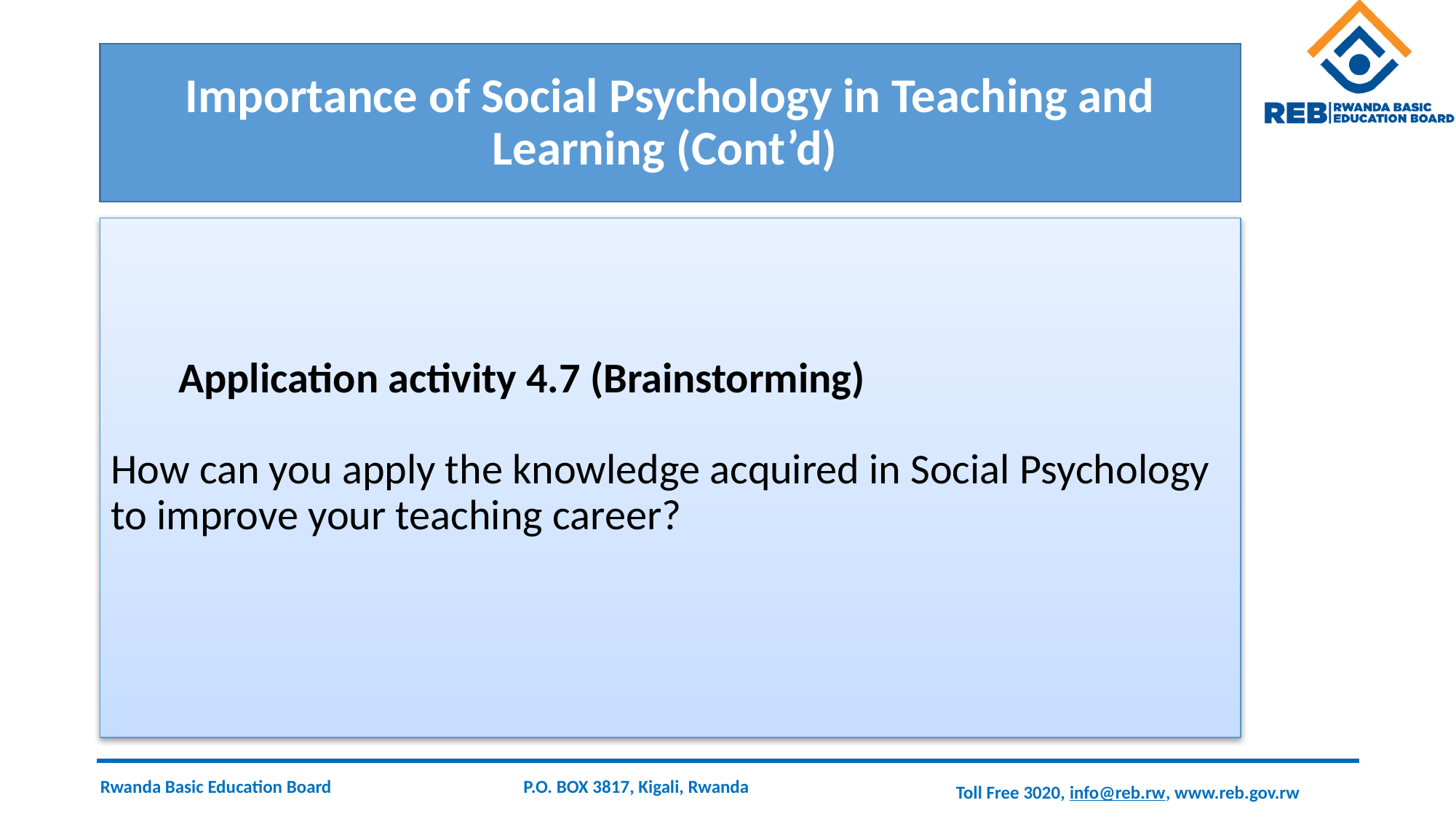

# Importance of Social Psychology in Teaching and Learning (Cont’d)
       Application activity 4.7 (Brainstorming)

How can you apply the knowledge acquired in Social Psychology to improve your teaching career?